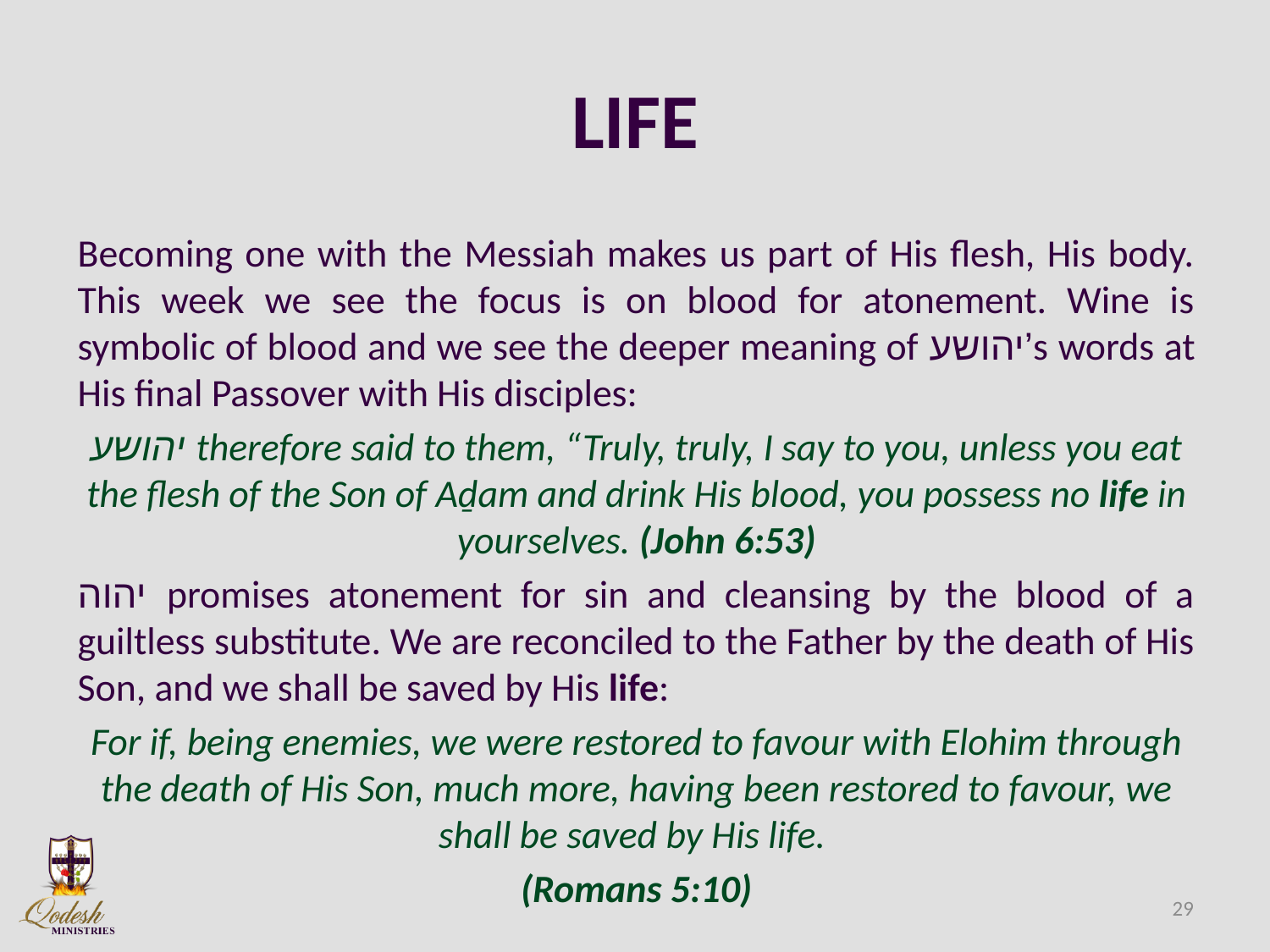

# LIFE
Becoming one with the Messiah makes us part of His flesh, His body. This week we see the focus is on blood for atonement. Wine is symbolic of blood and we see the deeper meaning of יהושע’s words at His final Passover with His disciples:
יהושע therefore said to them, “Truly, truly, I say to you, unless you eat the flesh of the Son of Aḏam and drink His blood, you possess no life in yourselves. (John 6:53)
יהוה promises atonement for sin and cleansing by the blood of a guiltless substitute. We are reconciled to the Father by the death of His Son, and we shall be saved by His life:
For if, being enemies, we were restored to favour with Elohim through the death of His Son, much more, having been restored to favour, we shall be saved by His life.
(Romans 5:10)

29